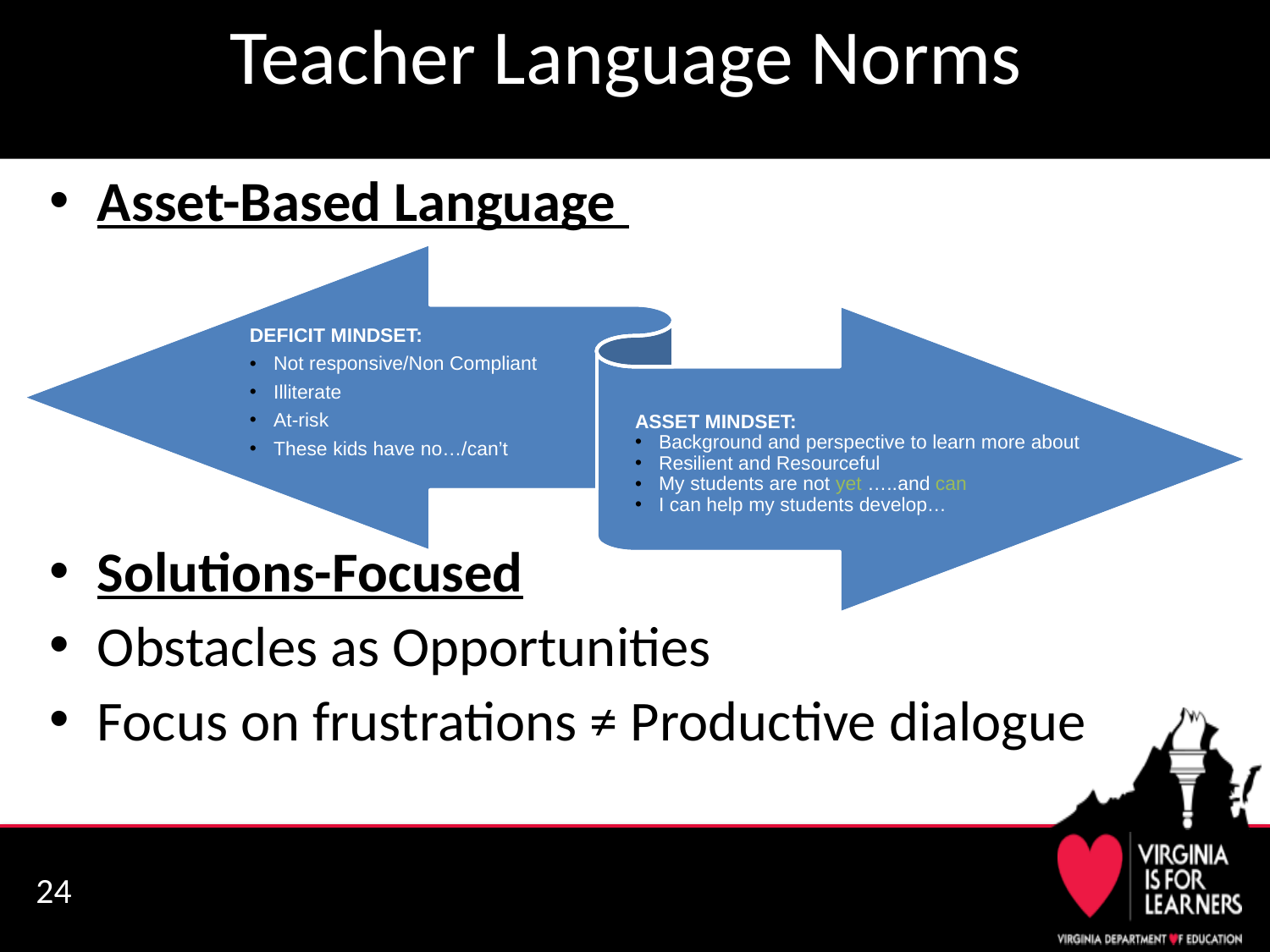

# Teacher Language Norms
Asset-Based Language

Solutions-Focused
Obstacles as Opportunities
Focus on frustrations ≠ Productive dialogue

DEFICIT MINDSET:
Not responsive/Non Compliant
Illiterate
At-risk
These kids have no…/can’t
ASSET MINDSET:
Background and perspective to learn more about
Resilient and Resourceful
My students are not yet …..and can
I can help my students develop…